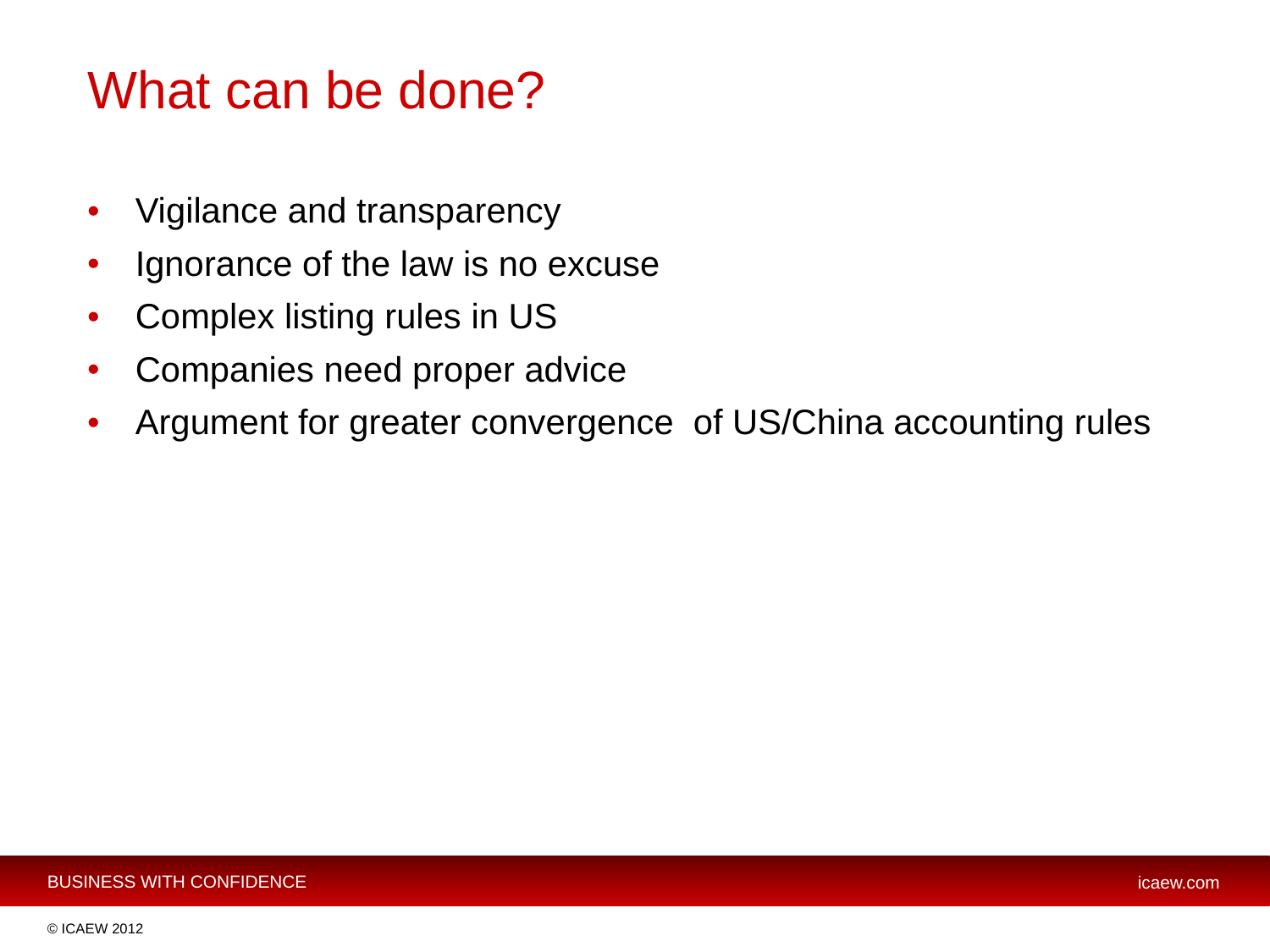

# What can be done?
Vigilance and transparency
Ignorance of the law is no excuse
Complex listing rules in US
Companies need proper advice
Argument for greater convergence  of US/China accounting rules